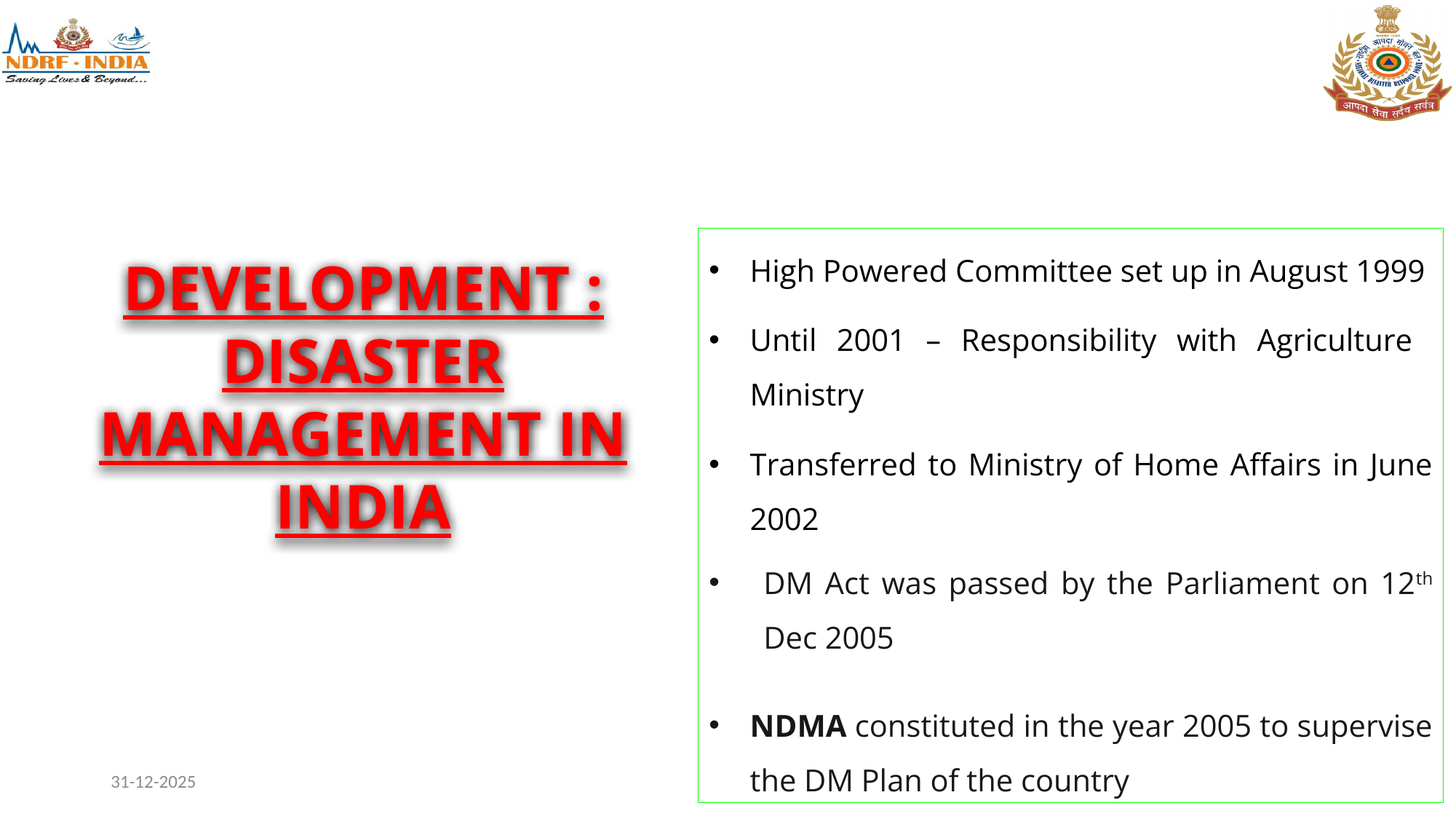

High Powered Committee set up in August 1999
Until 2001 – Responsibility with Agriculture  Ministry
Transferred to Ministry of Home Affairs in June 2002
DM Act was passed by the Parliament on 12th Dec 2005
NDMA constituted in the year 2005 to supervise the DM Plan of the country
DEVELOPMENT : DISASTER MANAGEMENT IN INDIA
31-12-2025
19